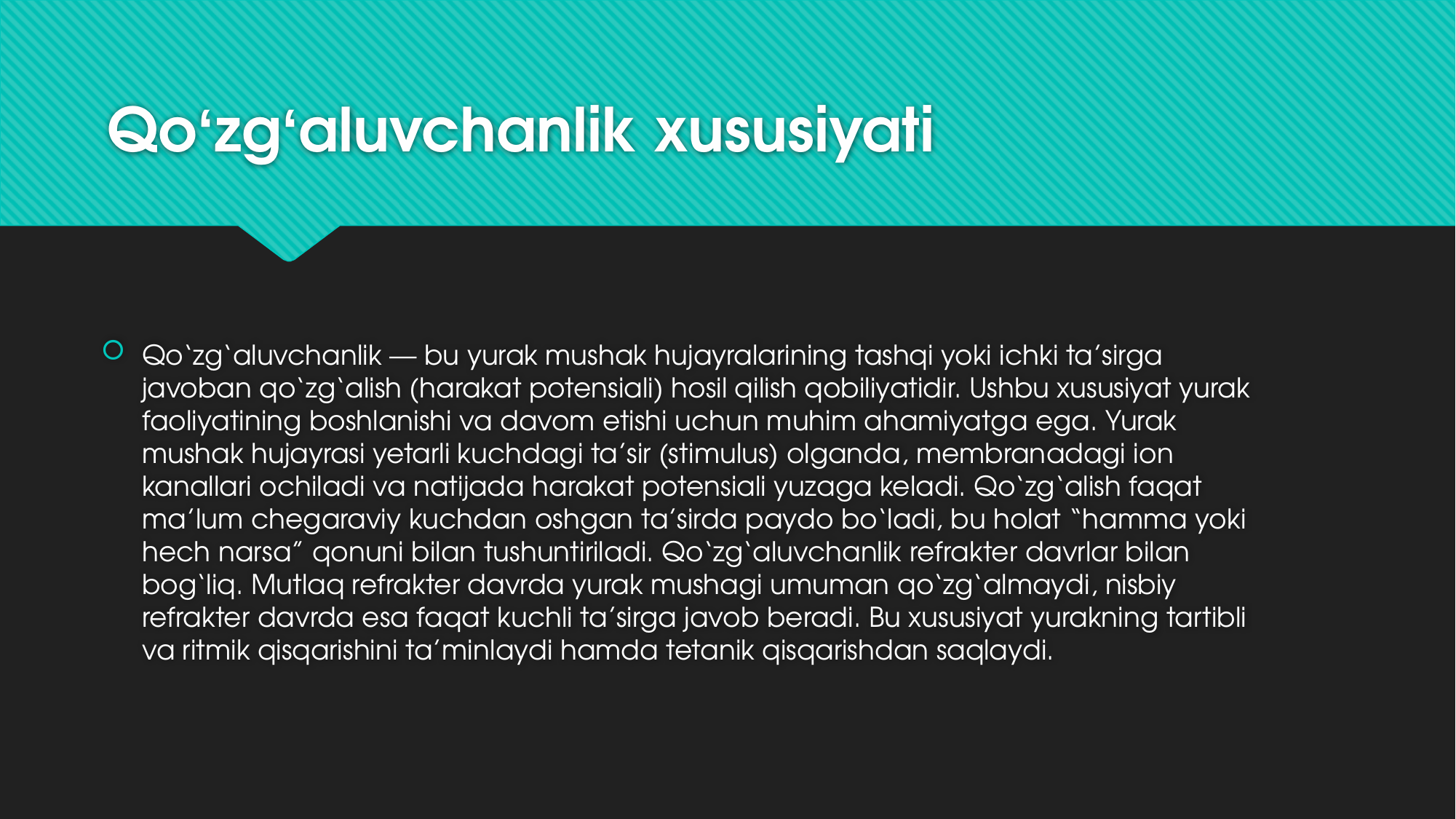

# Qoʻzgʻaluvchanlik xususiyati
Qo‘zg‘aluvchanlik — bu yurak mushak hujayralarining tashqi yoki ichki ta’sirga javoban qo‘zg‘alish (harakat potensiali) hosil qilish qobiliyatidir. Ushbu xususiyat yurak faoliyatining boshlanishi va davom etishi uchun muhim ahamiyatga ega. Yurak mushak hujayrasi yetarli kuchdagi ta’sir (stimulus) olganda, membranadagi ion kanallari ochiladi va natijada harakat potensiali yuzaga keladi. Qo‘zg‘alish faqat ma’lum chegaraviy kuchdan oshgan ta’sirda paydo bo‘ladi, bu holat “hamma yoki hech narsa” qonuni bilan tushuntiriladi. Qo‘zg‘aluvchanlik refrakter davrlar bilan bog‘liq. Mutlaq refrakter davrda yurak mushagi umuman qo‘zg‘almaydi, nisbiy refrakter davrda esa faqat kuchli ta’sirga javob beradi. Bu xususiyat yurakning tartibli va ritmik qisqarishini ta’minlaydi hamda tetanik qisqarishdan saqlaydi.